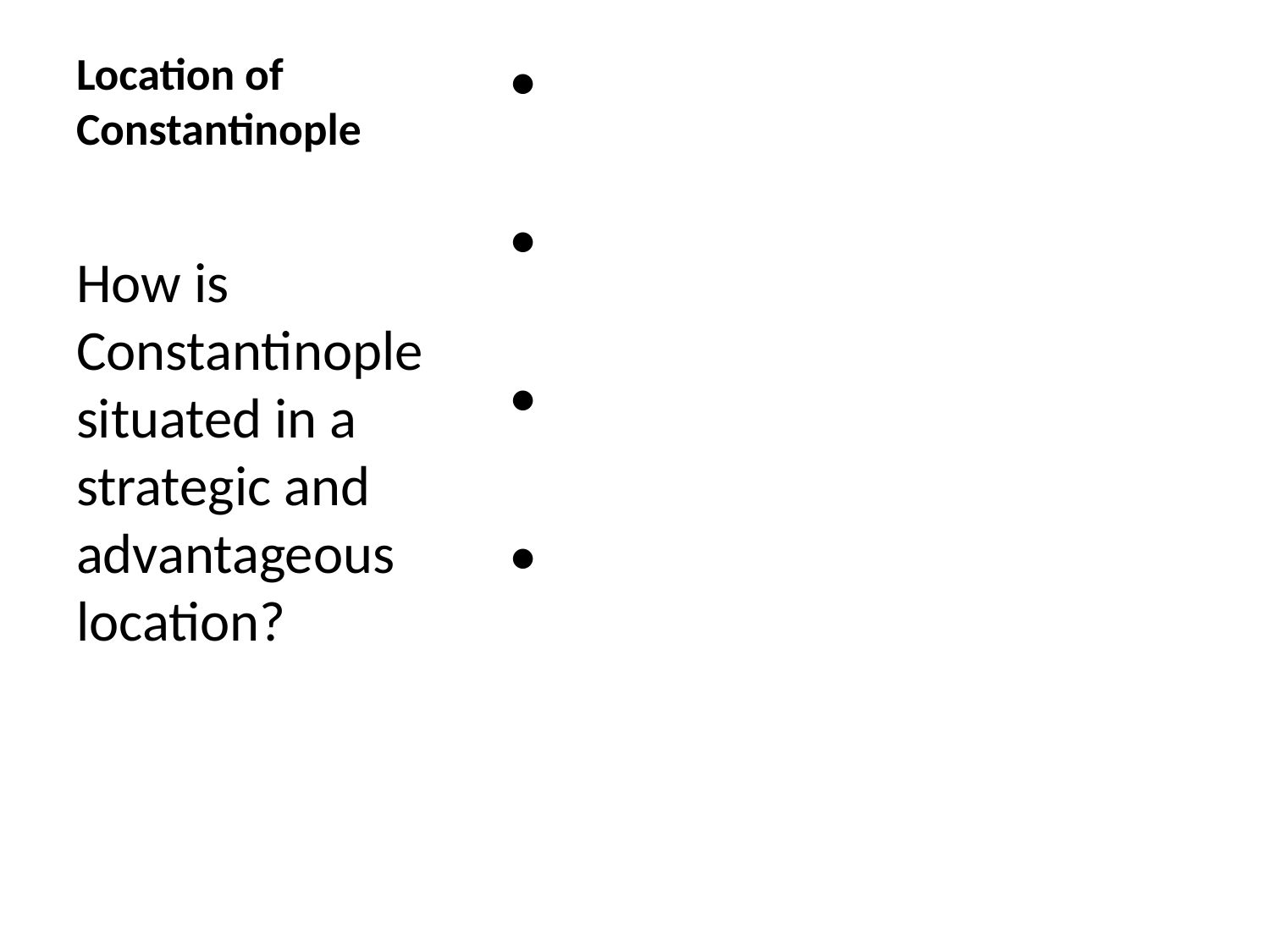

# Location of Constantinople
•

•

•

•

How is Constantinople situated in a strategic and advantageous location?